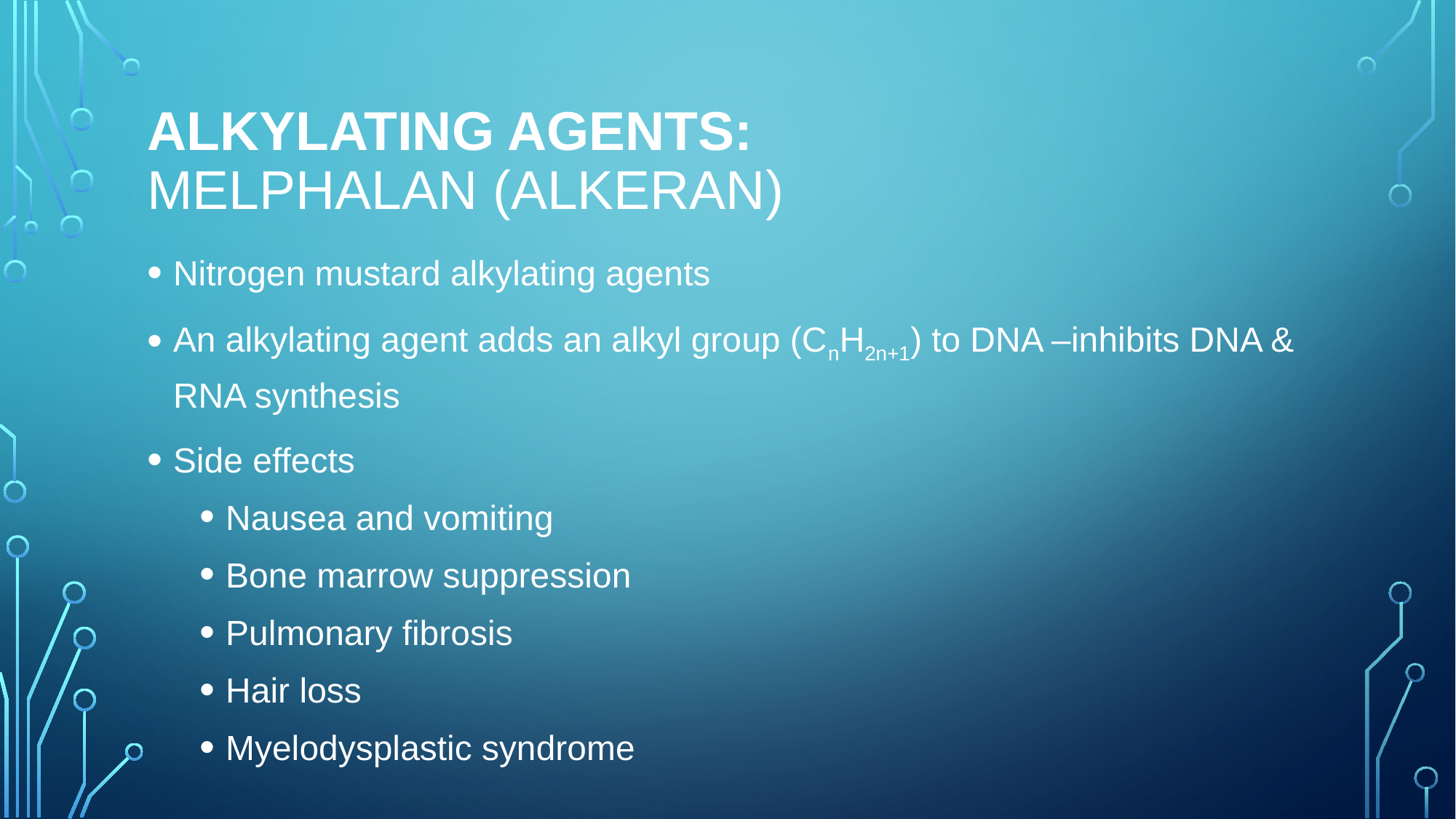

# alkylating agents: melphalan (Alkeran)
Nitrogen mustard alkylating agents
An alkylating agent adds an alkyl group (CnH2n+1) to DNA –inhibits DNA & RNA synthesis
Side effects
Nausea and vomiting
Bone marrow suppression
Pulmonary fibrosis
Hair loss
Myelodysplastic syndrome